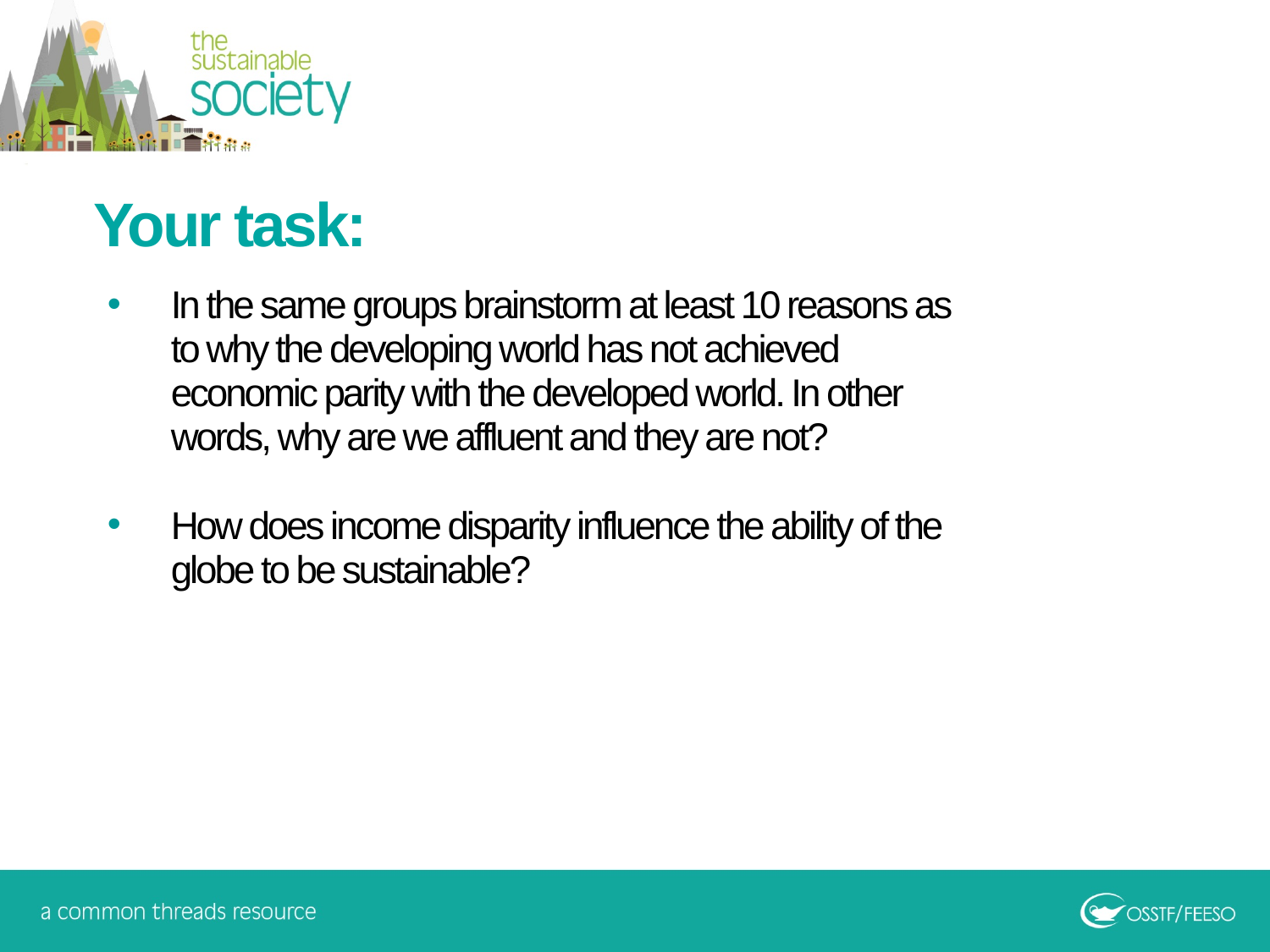

Your task:
In the same groups brainstorm at least 10 reasons as to why the developing world has not achieved economic parity with the developed world. In other words, why are we affluent and they are not?

How does income disparity influence the ability of the globe to be sustainable?